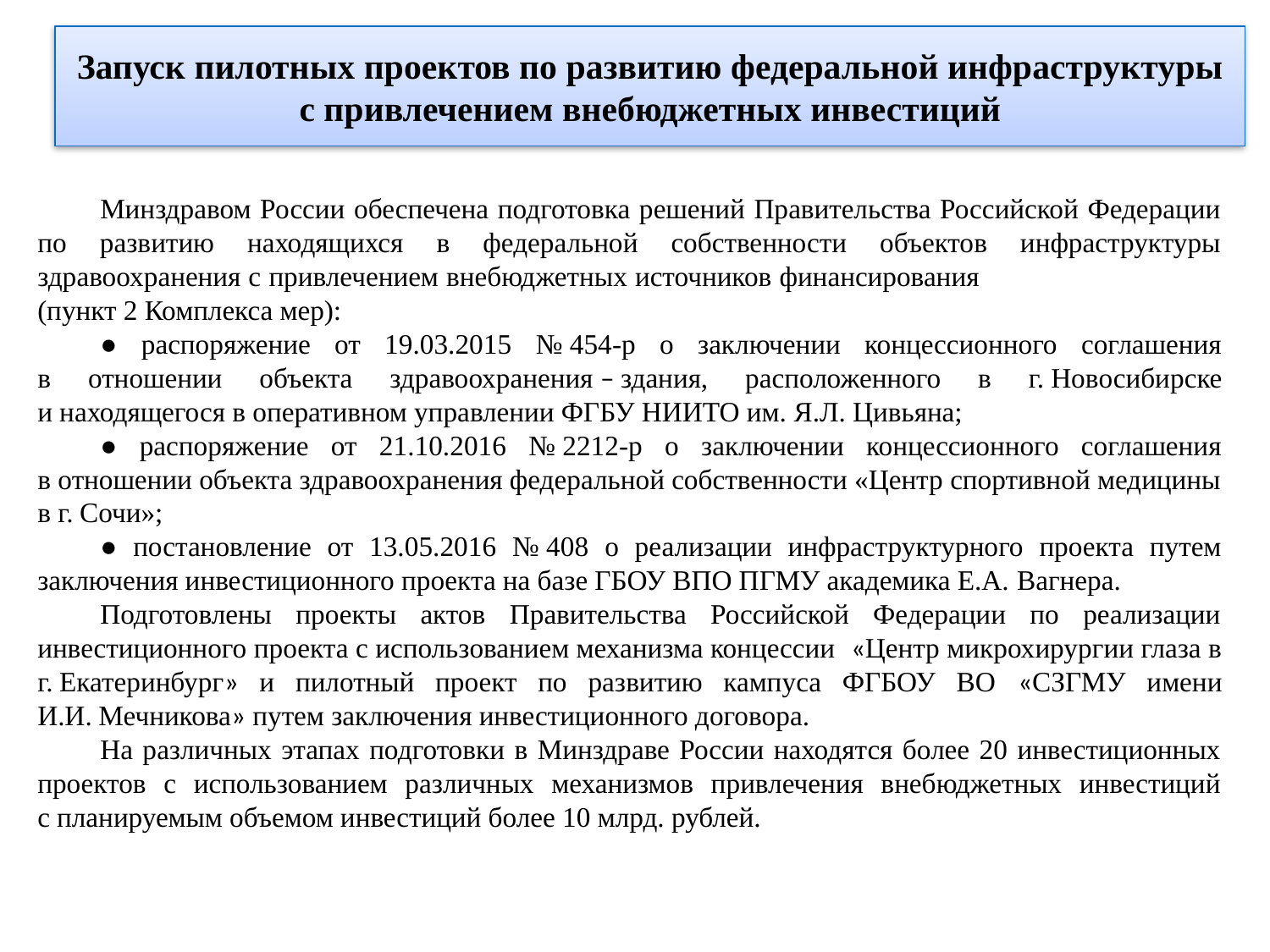

# Запуск пилотных проектов по развитию федеральной инфраструктуры с привлечением внебюджетных инвестиций
Минздравом России обеспечена подготовка решений Правительства Российской Федерации по развитию находящихся в федеральной собственности объектов инфраструктуры здравоохранения с привлечением внебюджетных источников финансирования                                (пункт 2 Комплекса мер):
● распоряжение от 19.03.2015 № 454-р о заключении концессионного соглашения
в отношении объекта здравоохранения – здания, расположенного в г. Новосибирске
и находящегося в оперативном управлении ФГБУ НИИТО им. Я.Л. Цивьяна;
● распоряжение от 21.10.2016 № 2212-р о заключении концессионного соглашения
в отношении объекта здравоохранения федеральной собственности «Центр спортивной медицины в г. Сочи»;
● постановление от 13.05.2016 № 408 о реализации инфраструктурного проекта путем заключения инвестиционного проекта на базе ГБОУ ВПО ПГМУ академика Е.А. Вагнера.
Подготовлены проекты актов Правительства Российской Федерации по реализации инвестиционного проекта с использованием механизма концессии  «Центр микрохирургии глаза в г. Екатеринбург» и пилотный проект по развитию кампуса ФГБОУ ВО «СЗГМУ имени И.И. Мечникова» путем заключения инвестиционного договора.
На различных этапах подготовки в Минздраве России находятся более 20 инвестиционных проектов с использованием различных механизмов привлечения внебюджетных инвестиций
с планируемым объемом инвестиций более 10 млрд. рублей.